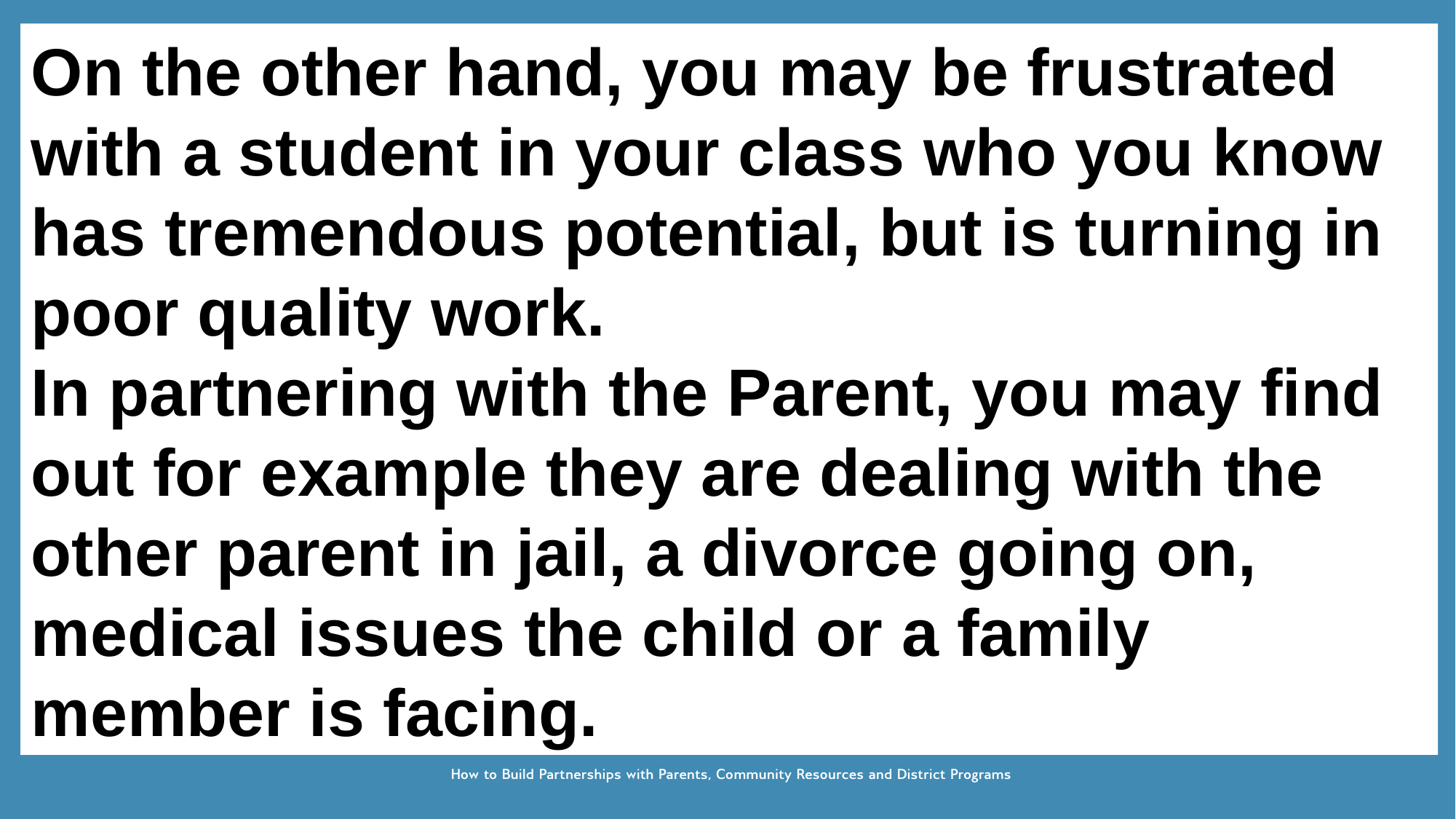

On the other hand, you may be frustrated with a student in your class who you know has tremendous potential, but is turning in poor quality work.
In partnering with the Parent, you may find out for example they are dealing with the other parent in jail, a divorce going on, medical issues the child or a family member is facing.
How to Build Partnerships with Parents, Community Resources and District Programs